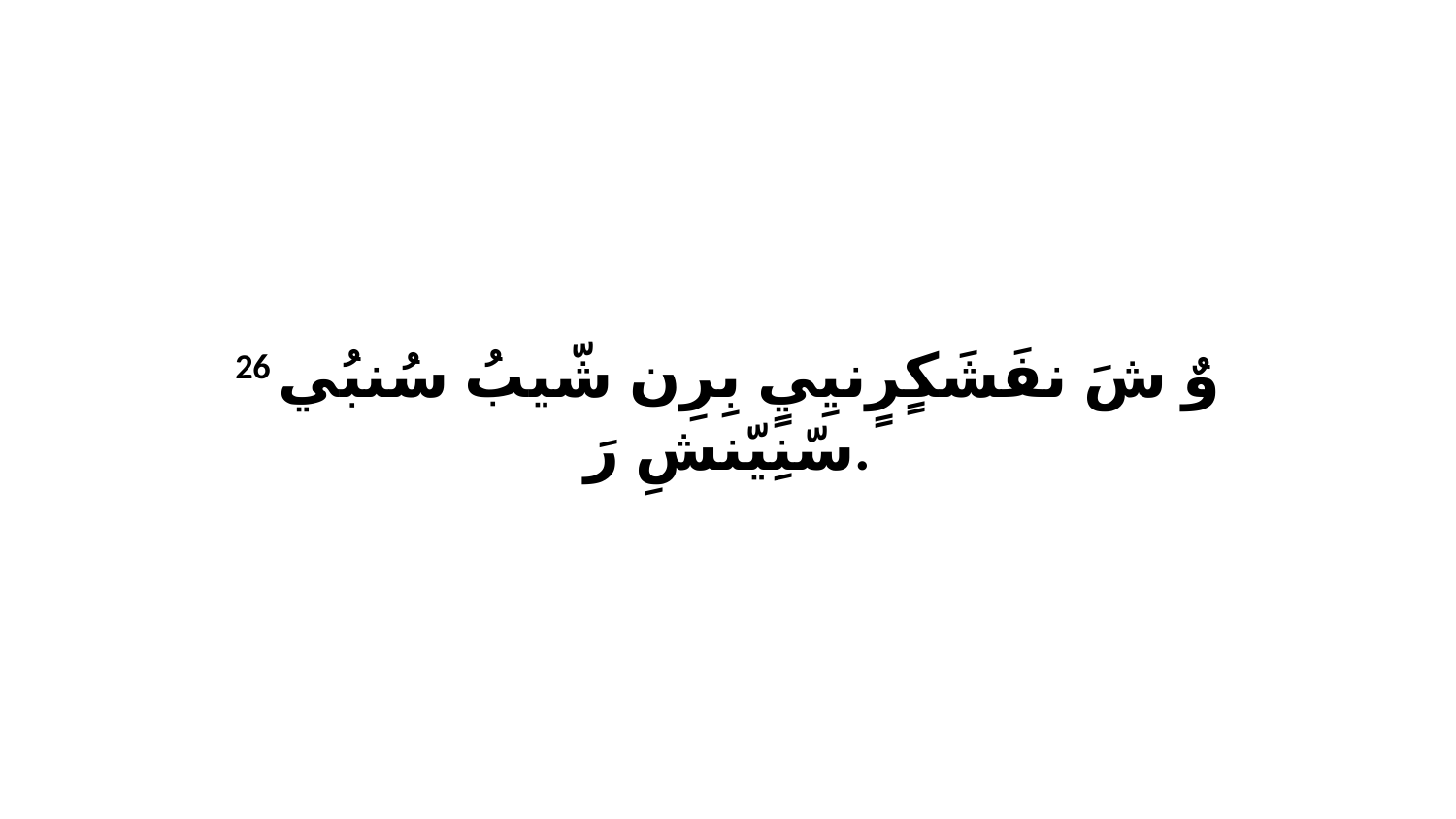

26 وٌ شَ نفَشَكٍرٍنيِيٍ بِرِن شّيبُ سُنبُي سّنِيّنشِ رَ.